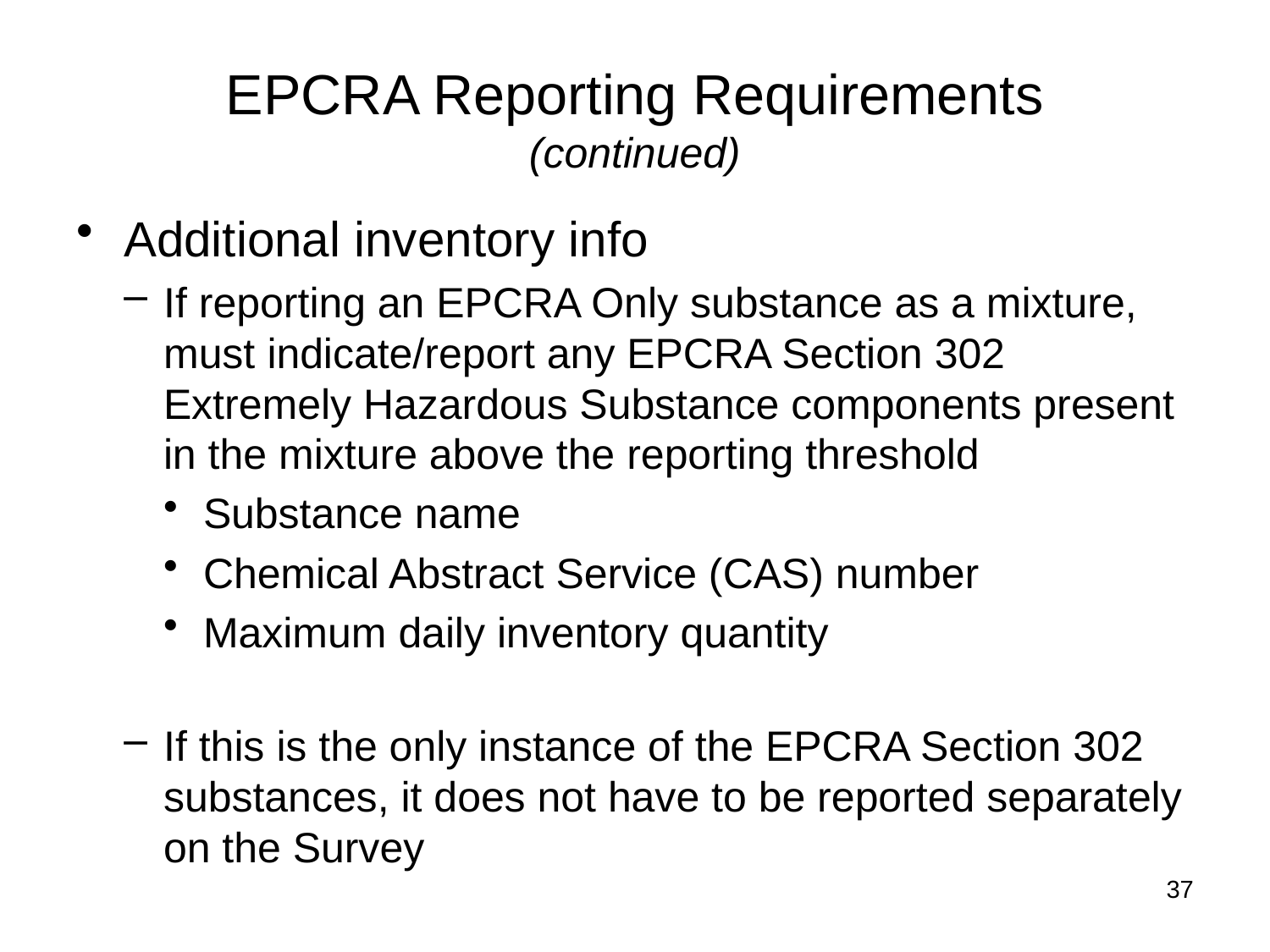

# EPCRA Reporting Requirements (continued)
Additional inventory info
If reporting an EPCRA Only substance as a mixture, must indicate/report any EPCRA Section 302 Extremely Hazardous Substance components present in the mixture above the reporting threshold
Substance name
Chemical Abstract Service (CAS) number
Maximum daily inventory quantity

If this is the only instance of the EPCRA Section 302 substances, it does not have to be reported separately on the Survey

37